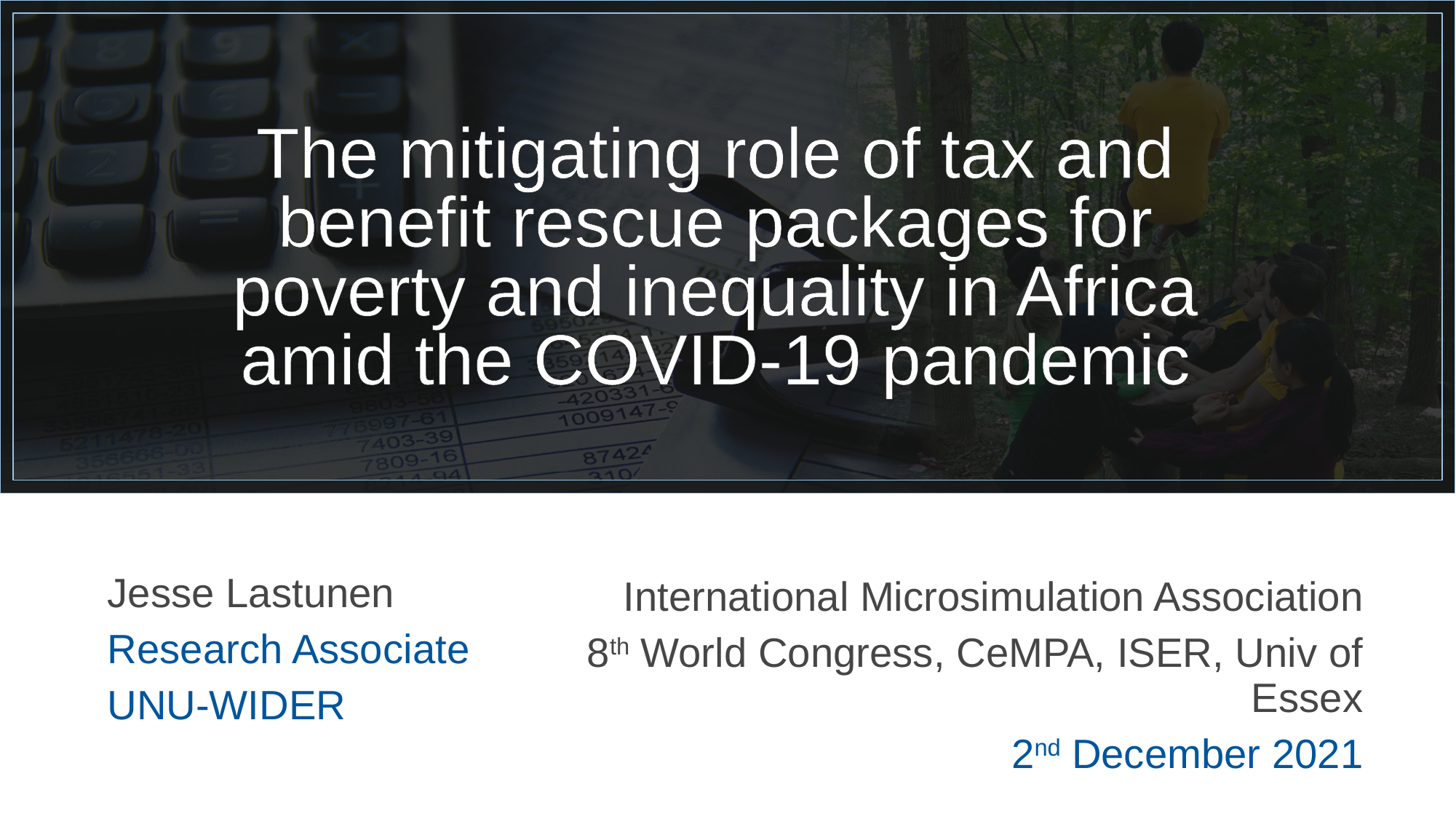

The mitigating role of tax and benefit rescue packages for poverty and inequality in Africa amid the COVID-19 pandemic
Jesse Lastunen
Research Associate
UNU-WIDER
International Microsimulation Association
8th World Congress, CeMPA, ISER, Univ of Essex
2nd December 2021